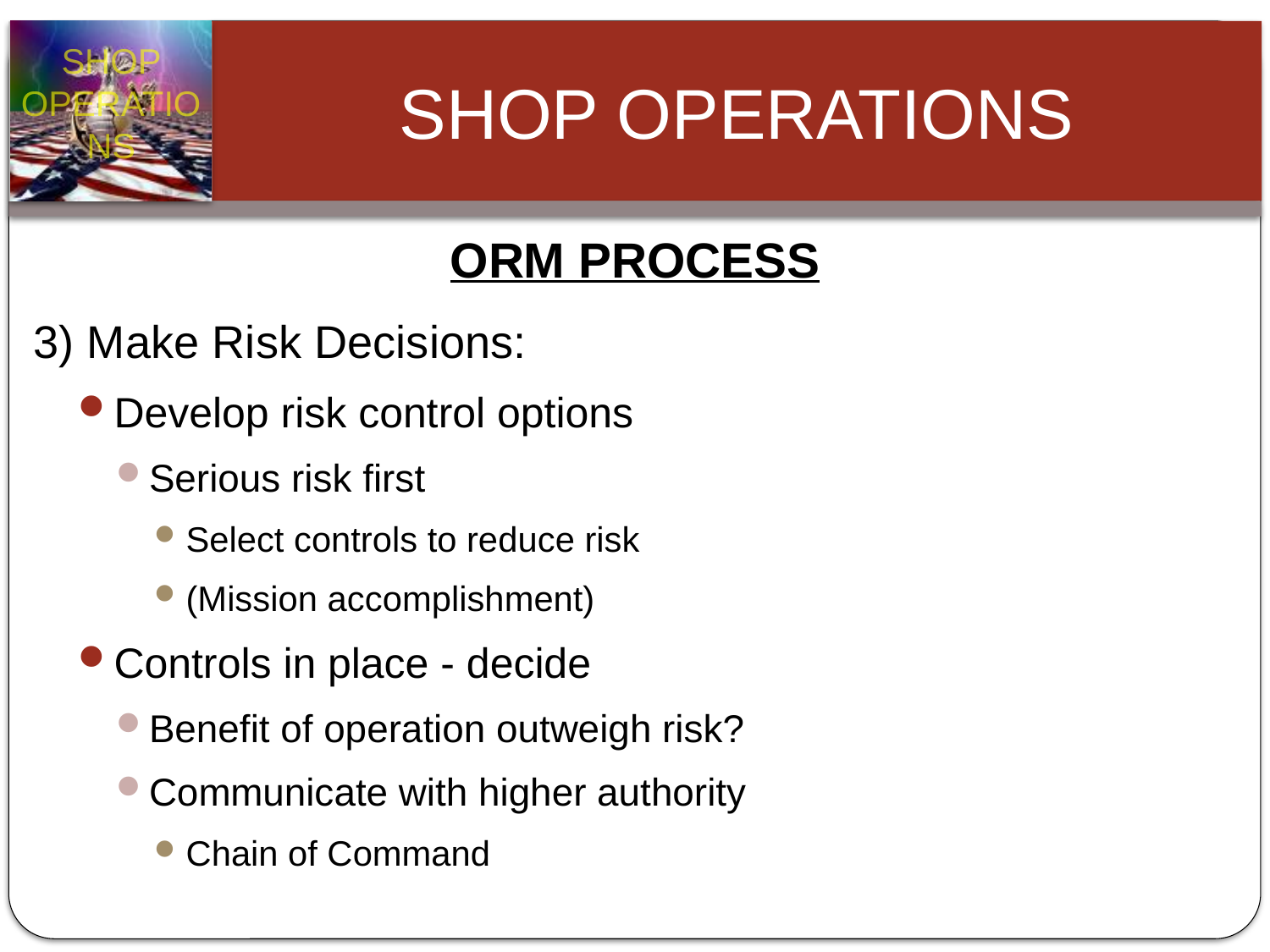

# ORM PROCESS
3) Make Risk Decisions:
Develop risk control options
Serious risk first
Select controls to reduce risk
(Mission accomplishment)
Controls in place - decide
Benefit of operation outweigh risk?
Communicate with higher authority
Chain of Command
Slide 18